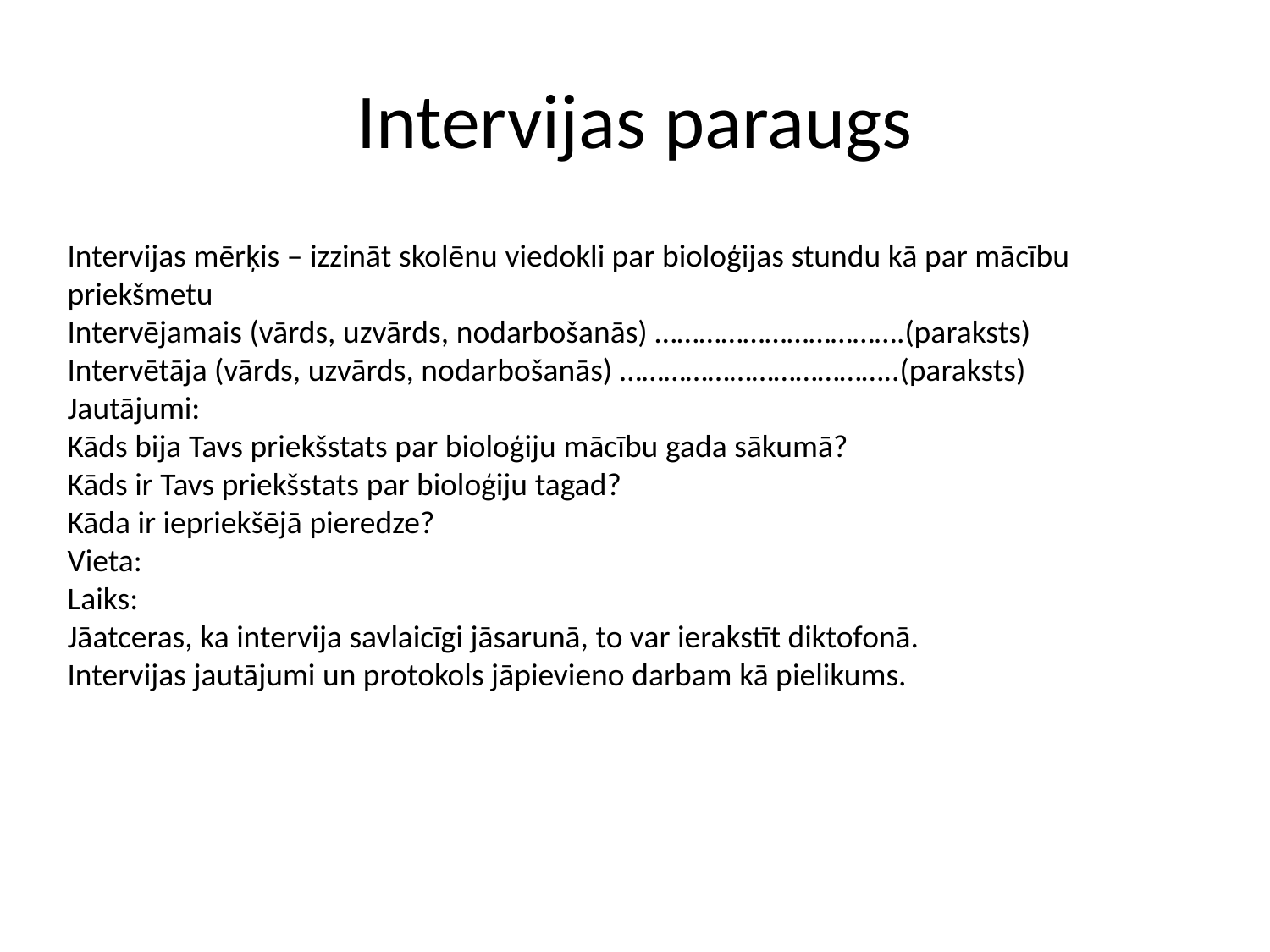

# Intervijas paraugs

Intervijas mērķis – izzināt skolēnu viedokli par bioloģijas stundu kā par mācību priekšmetu
Intervējamais (vārds, uzvārds, nodarbošanās) …………………………….(paraksts)
Intervētāja (vārds, uzvārds, nodarbošanās) ………………………………..(paraksts)
Jautājumi:
Kāds bija Tavs priekšstats par bioloģiju mācību gada sākumā?
Kāds ir Tavs priekšstats par bioloģiju tagad?
Kāda ir iepriekšējā pieredze?
Vieta:
Laiks:
Jāatceras, ka intervija savlaicīgi jāsarunā, to var ierakstīt diktofonā.
Intervijas jautājumi un protokols jāpievieno darbam kā pielikums.